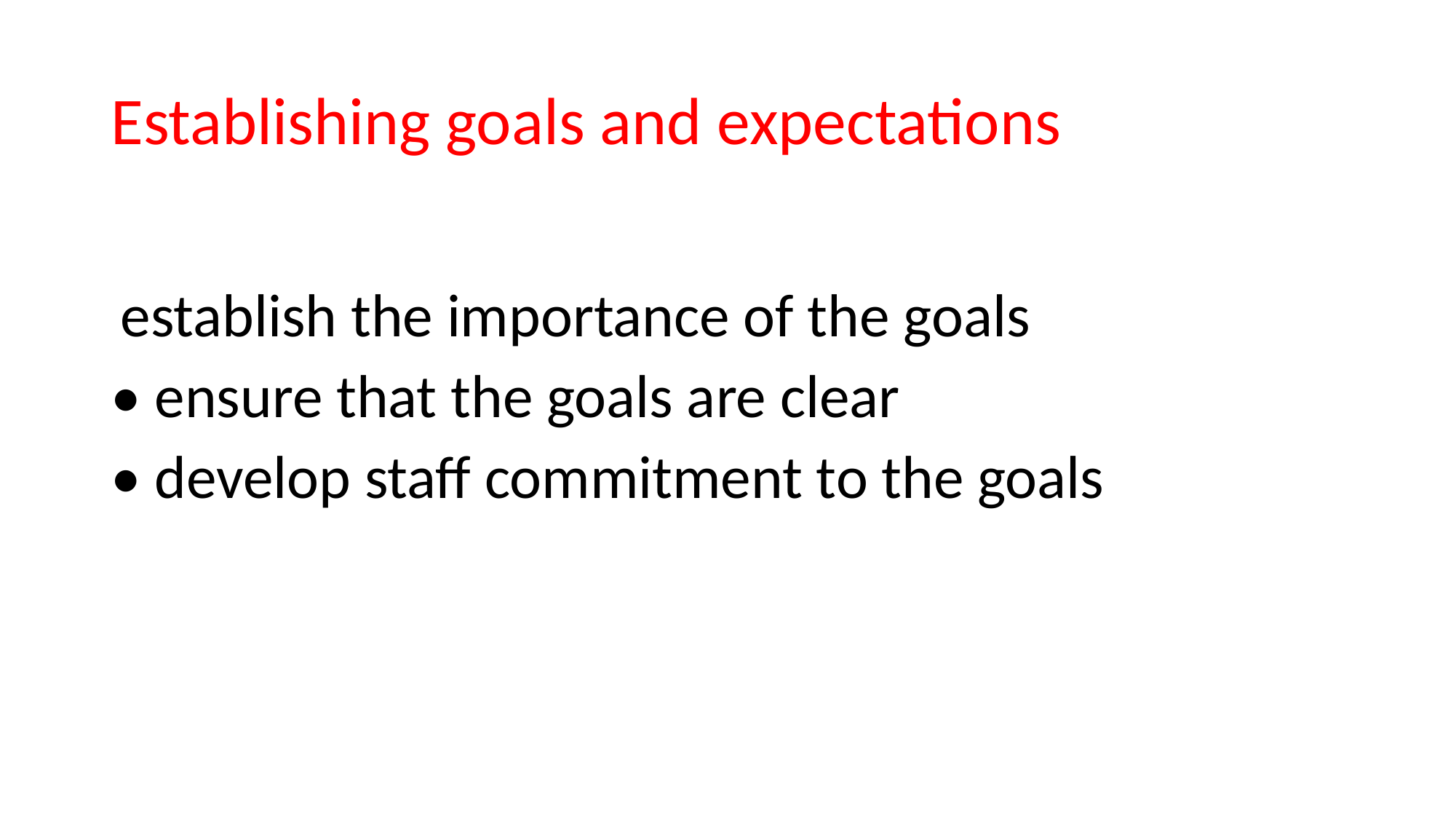

# Establishing goals and expectations

 establish the importance of the goals
• ensure that the goals are clear
• develop staff commitment to the goals